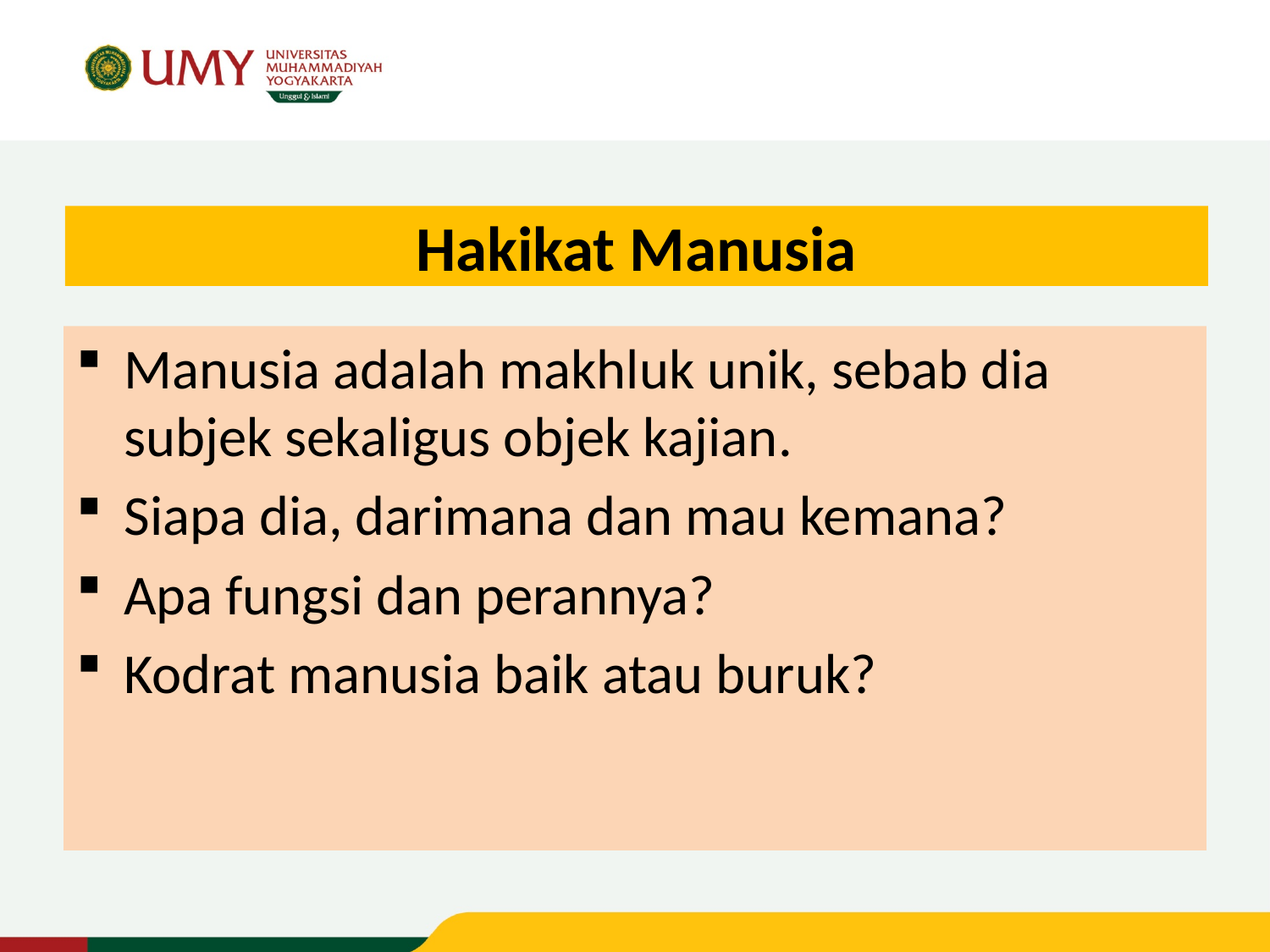

# Hakikat Manusia
Manusia adalah makhluk unik, sebab dia subjek sekaligus objek kajian.
Siapa dia, darimana dan mau kemana?
Apa fungsi dan perannya?
Kodrat manusia baik atau buruk?